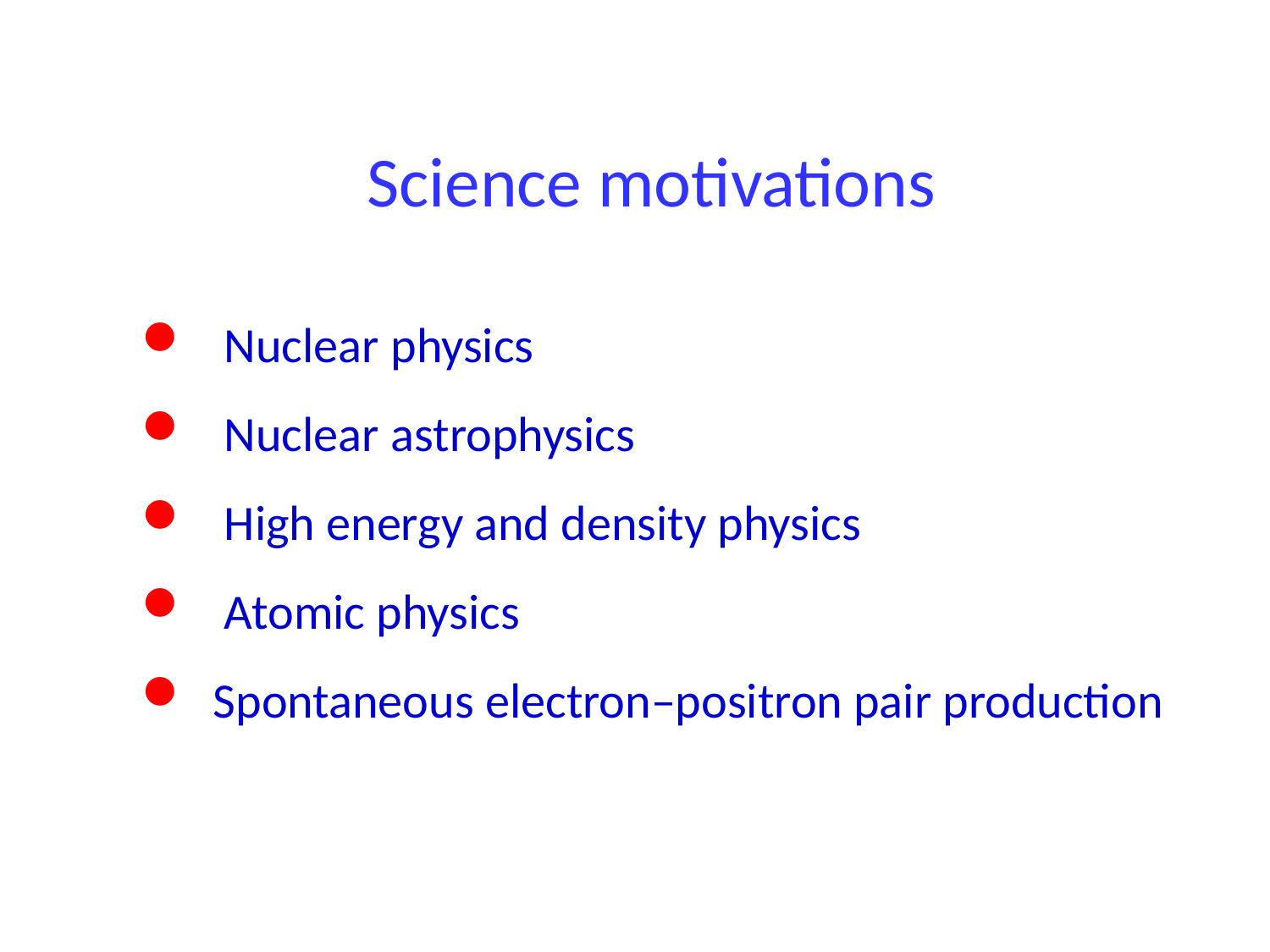

Science motivations
   Nuclear physics
   Nuclear astrophysics
   High energy and density physics
   Atomic physics
  Spontaneous electron–positron pair production